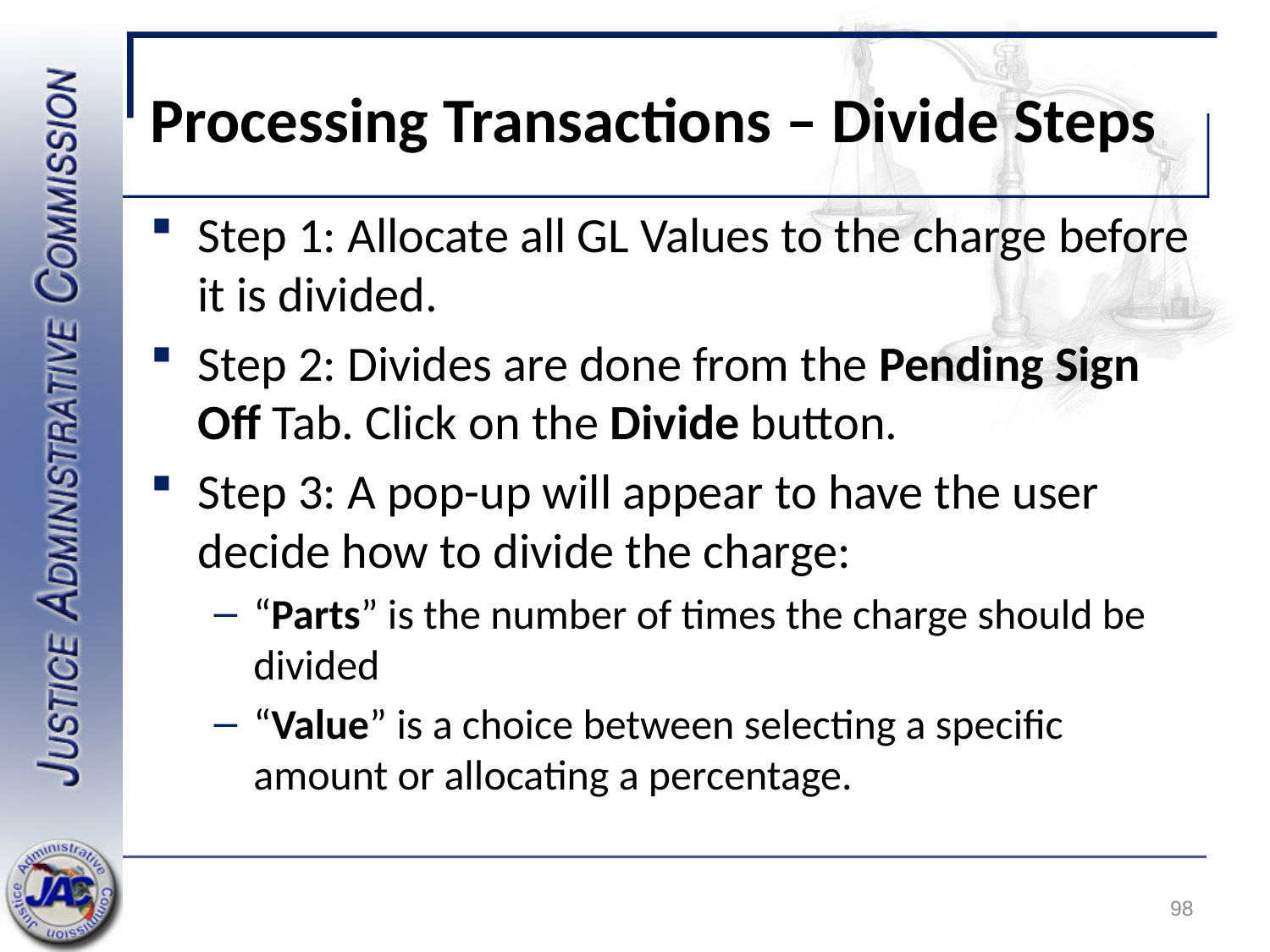

# Processing Transactions – Divide Steps
Step 1: Allocate all GL Values to the charge before it is divided.
Step 2: Divides are done from the Pending Sign Off Tab. Click on the Divide button.
Step 3: A pop-up will appear to have the user decide how to divide the charge:
“Parts” is the number of times the charge should be divided
“Value” is a choice between selecting a specific amount or allocating a percentage.

98